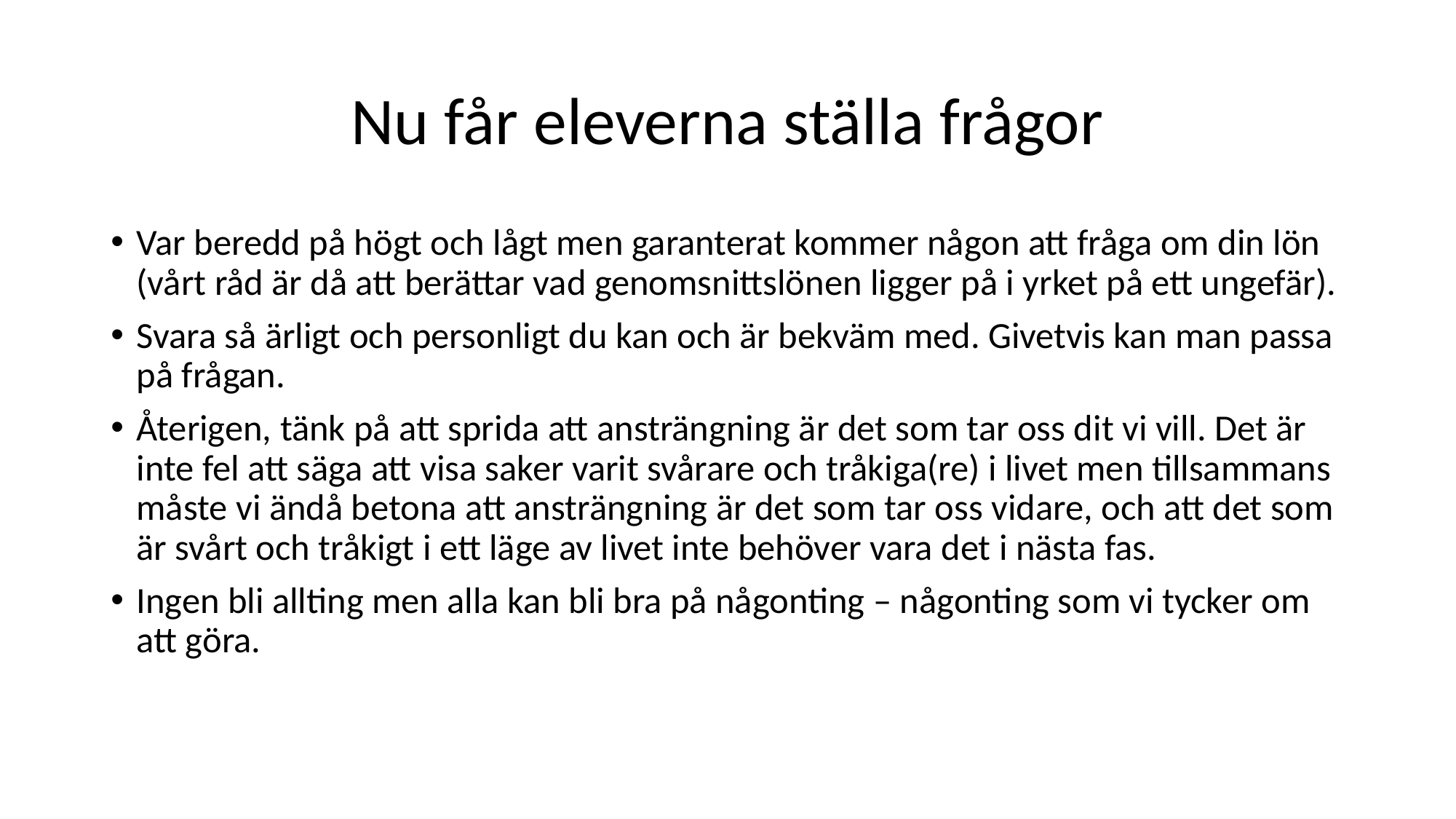

# Nu får eleverna ställa frågor
Var beredd på högt och lågt men garanterat kommer någon att fråga om din lön (vårt råd är då att berättar vad genomsnittslönen ligger på i yrket på ett ungefär).
Svara så ärligt och personligt du kan och är bekväm med. Givetvis kan man passa på frågan.
Återigen, tänk på att sprida att ansträngning är det som tar oss dit vi vill. Det är inte fel att säga att visa saker varit svårare och tråkiga(re) i livet men tillsammans måste vi ändå betona att ansträngning är det som tar oss vidare, och att det som är svårt och tråkigt i ett läge av livet inte behöver vara det i nästa fas.
Ingen bli allting men alla kan bli bra på någonting – någonting som vi tycker om att göra.